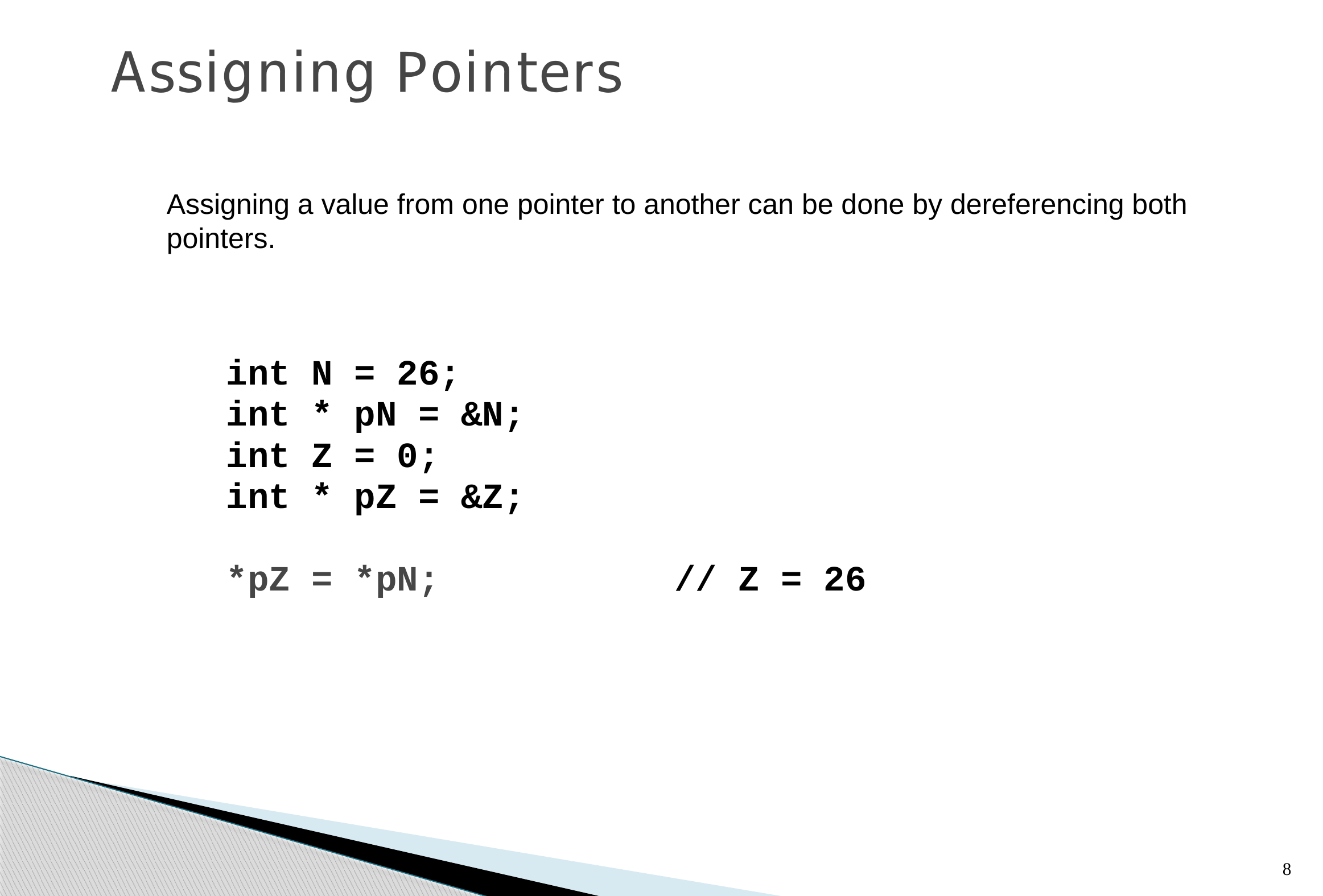

# Assigning Pointers
Assigning a value from one pointer to another can be done by dereferencing both pointers.
int N = 26;
int * pN = &N;
int Z = 0;
int * pZ = &Z;

*pZ = *pN;           // Z = 26
8